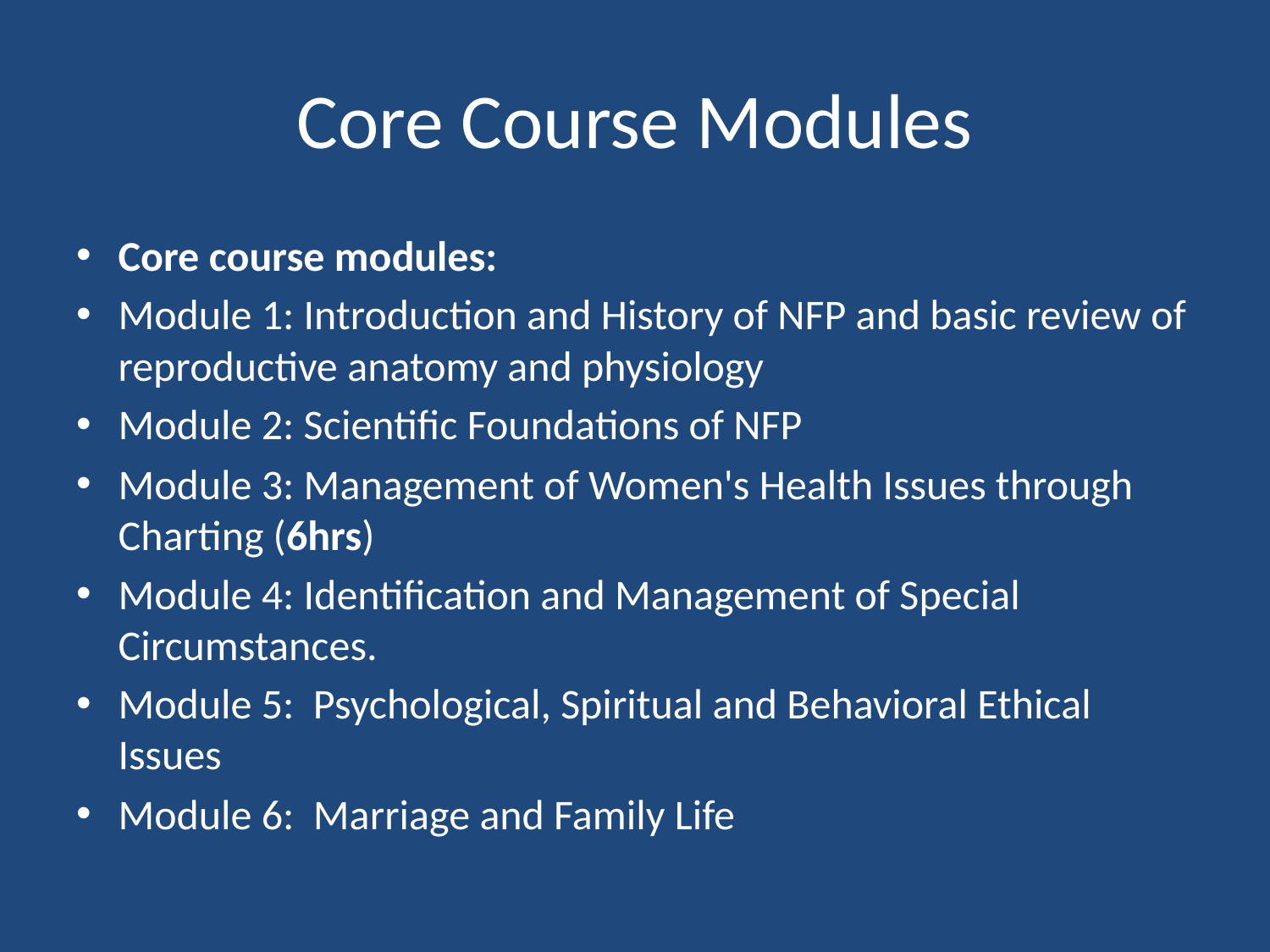

# Core Course Modules
Core course modules:
Module 1: Introduction and History of NFP and basic review of reproductive anatomy and physiology
Module 2: Scientific Foundations of NFP
Module 3: Management of Women's Health Issues through Charting (6hrs)
Module 4: Identification and Management of Special Circumstances.
Module 5:  Psychological, Spiritual and Behavioral Ethical Issues
Module 6:  Marriage and Family Life